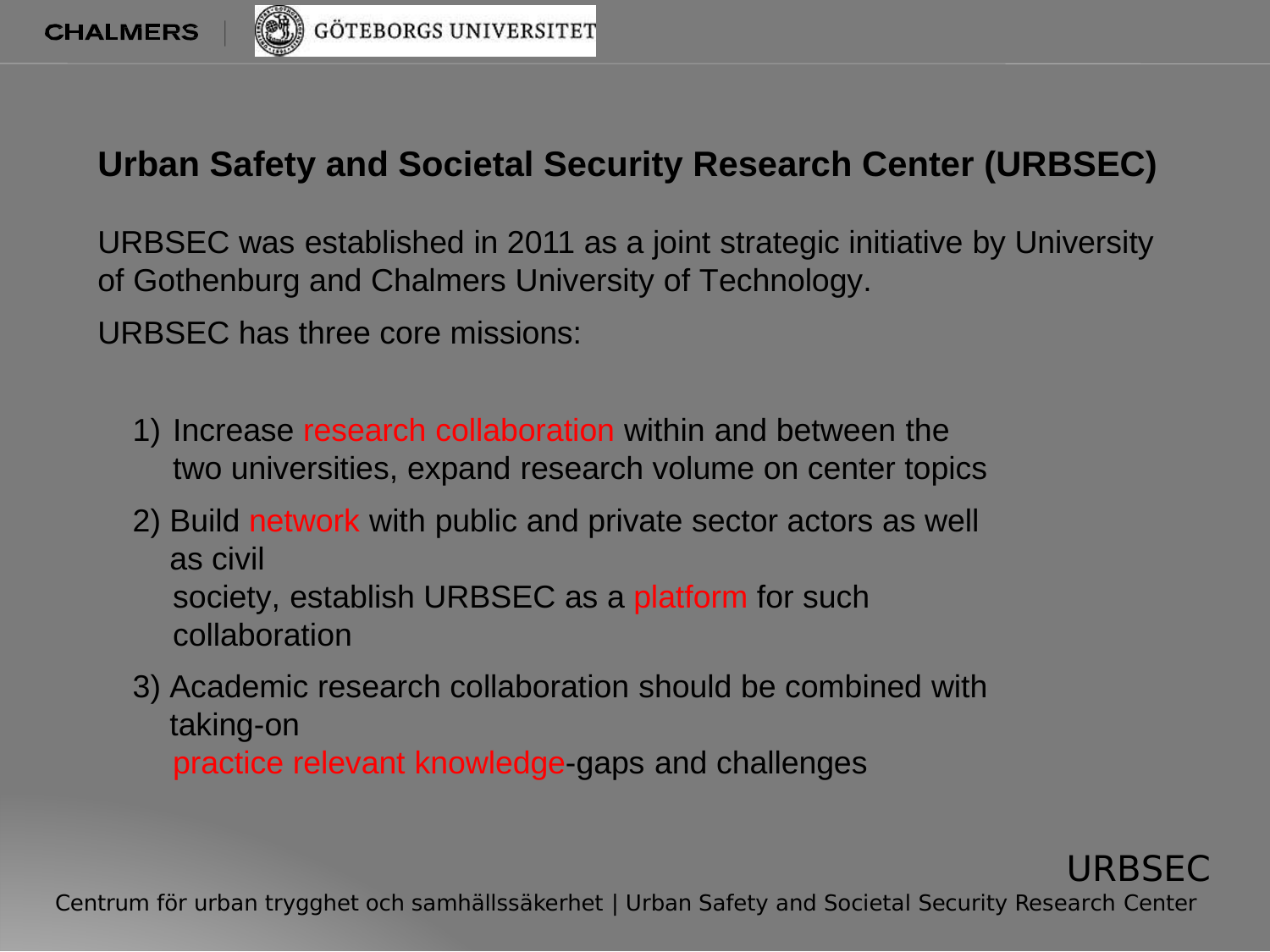

# Urban Safety and Societal Security Research Center (URBSEC)
URBSEC was established in 2011 as a joint strategic initiative by University of Gothenburg and Chalmers University of Technology.

URBSEC has three core missions:

Increase research collaboration within and between the two universities, expand research volume on center topics

Build network with public and private sector actors as well as civil
society, establish URBSEC as a platform for such collaboration

Academic research collaboration should be combined with taking-on
practice relevant knowledge-gaps and challenges
URBSEC
Centrum för urban trygghet och samhällssäkerhet | Urban Safety and Societal Security Research Center